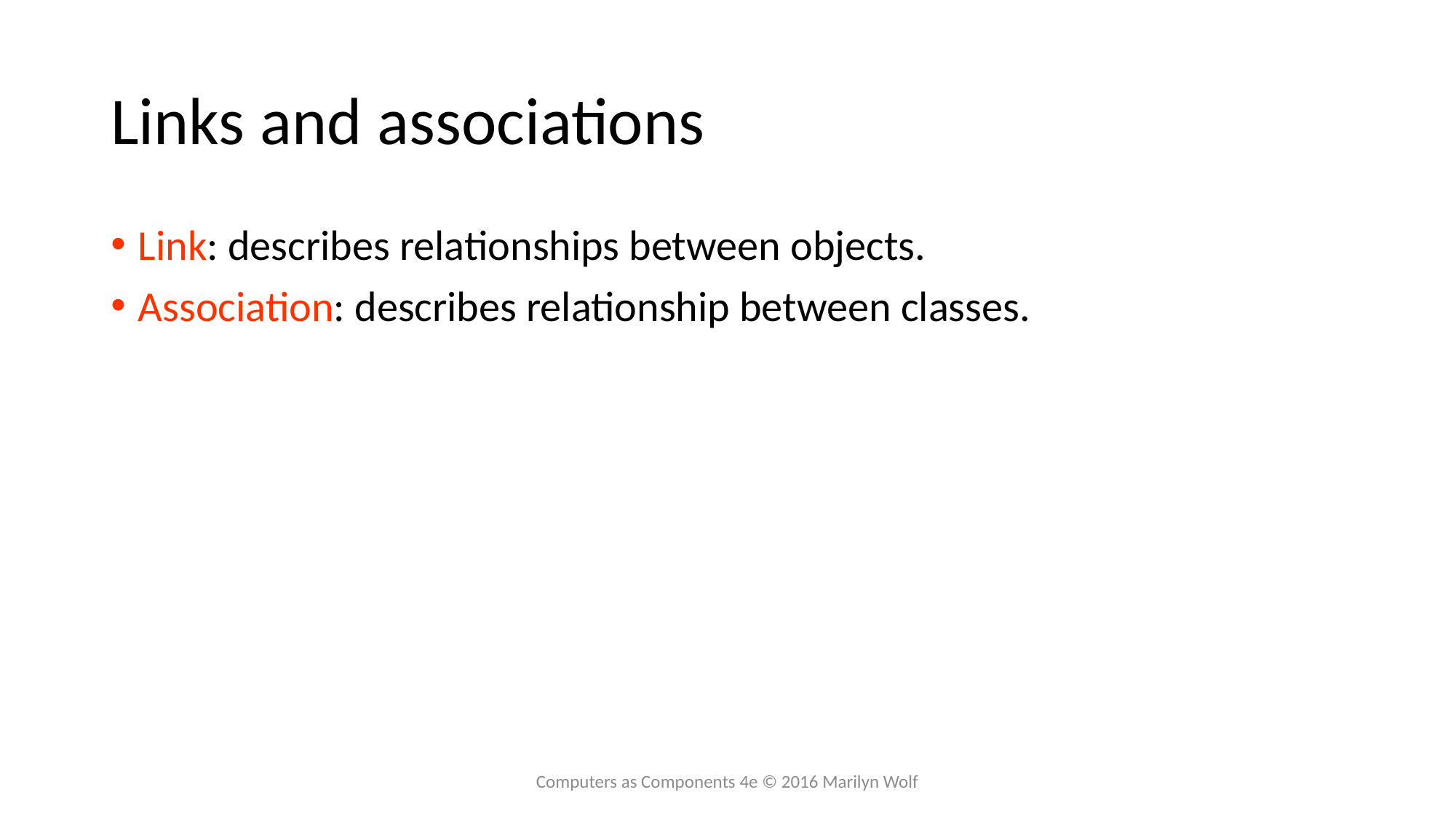

# Links and associations
Link: describes relationships between objects.
Association: describes relationship between classes.
Computers as Components 4e © 2016 Marilyn Wolf